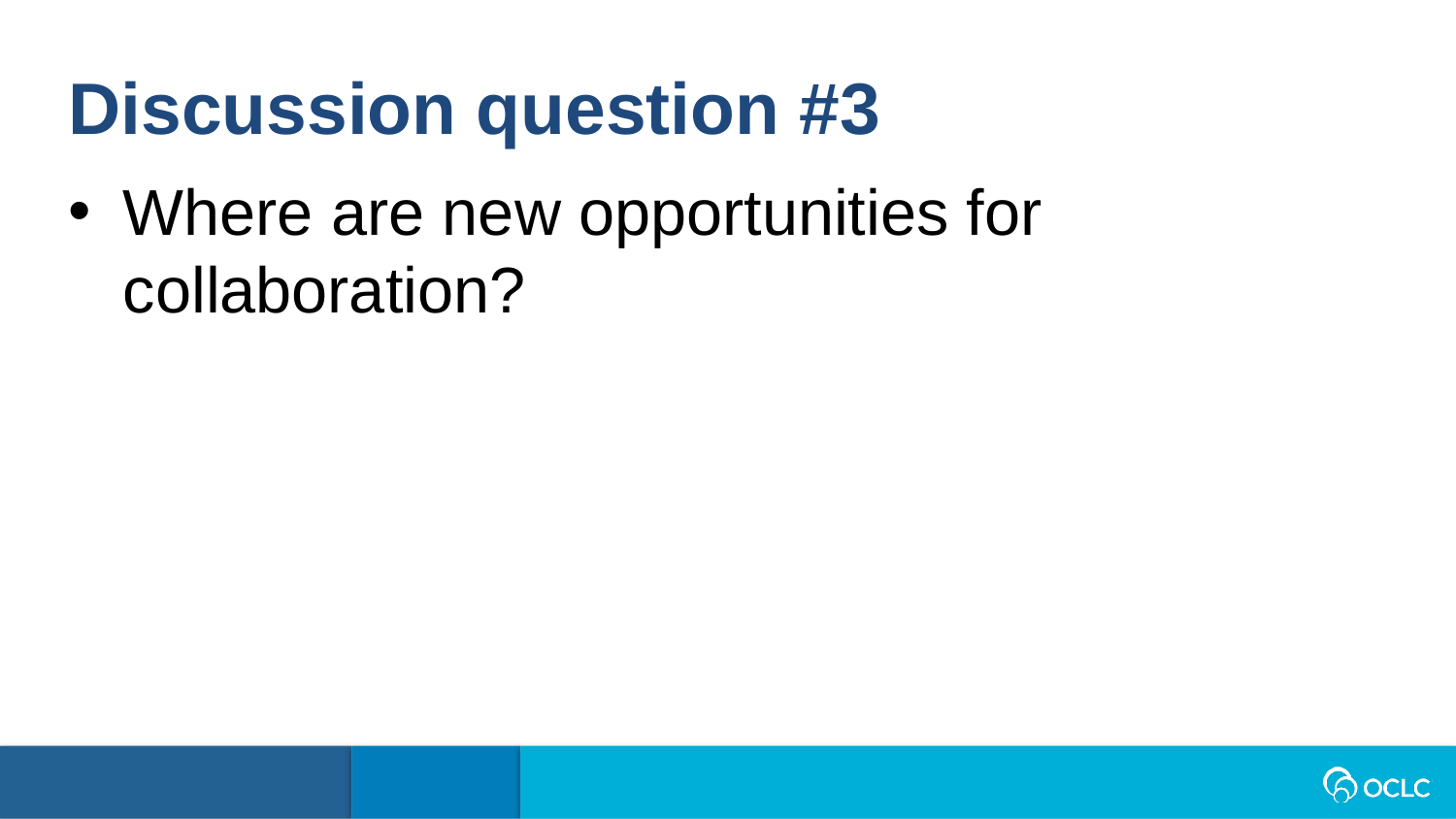

Discussion question #3
Where are new opportunities for collaboration?